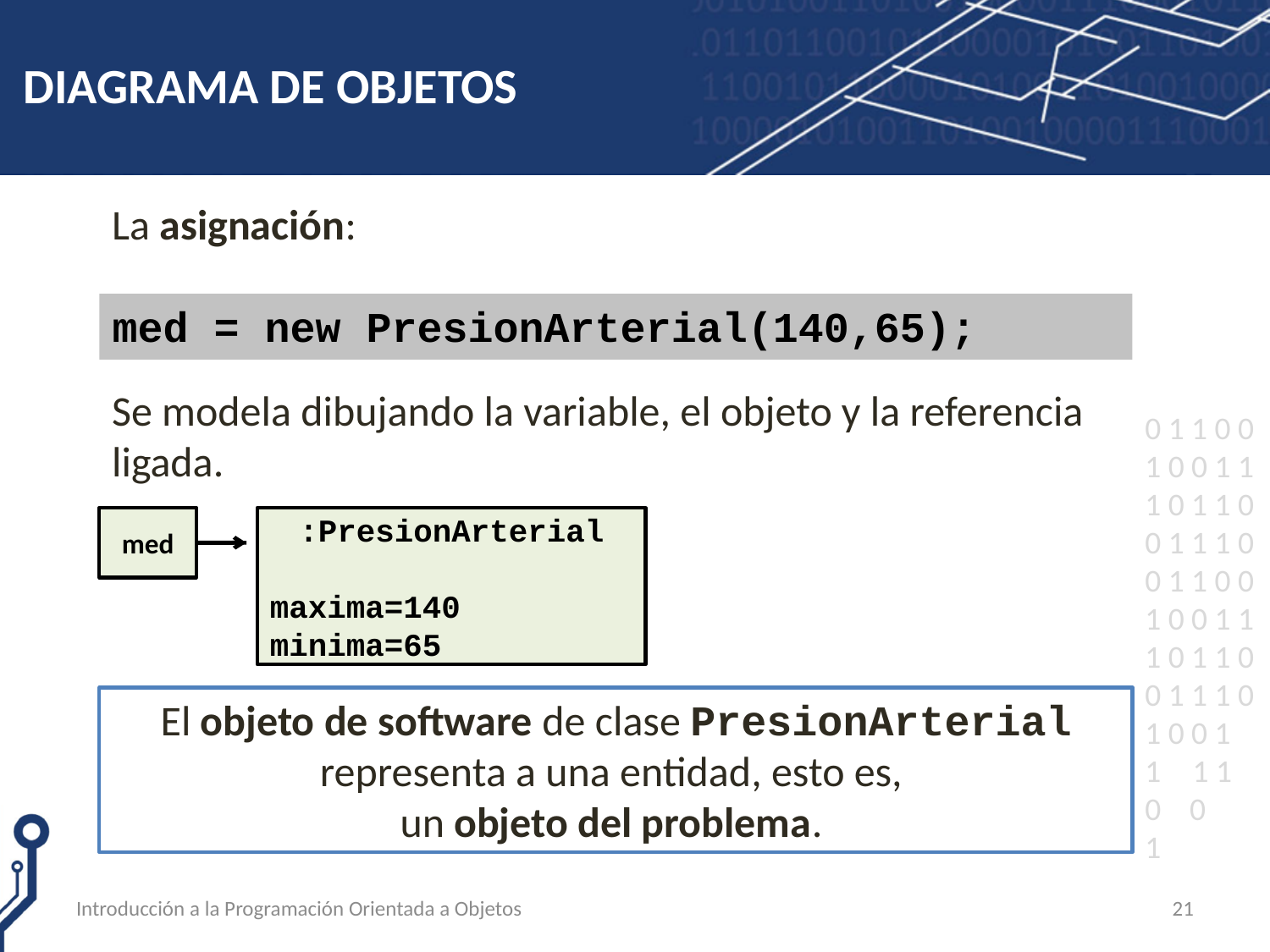

# DIAGRAMA DE OBJETOS
La asignación:

Se modela dibujando la variable, el objeto y la referencia ligada.
med = new PresionArterial(140,65);
med
:PresionArterial

maxima=140
minima=65
El objeto de software de clase PresionArterial representa a una entidad, esto es,
un objeto del problema.
Introducción a la Programación Orientada a Objetos
21